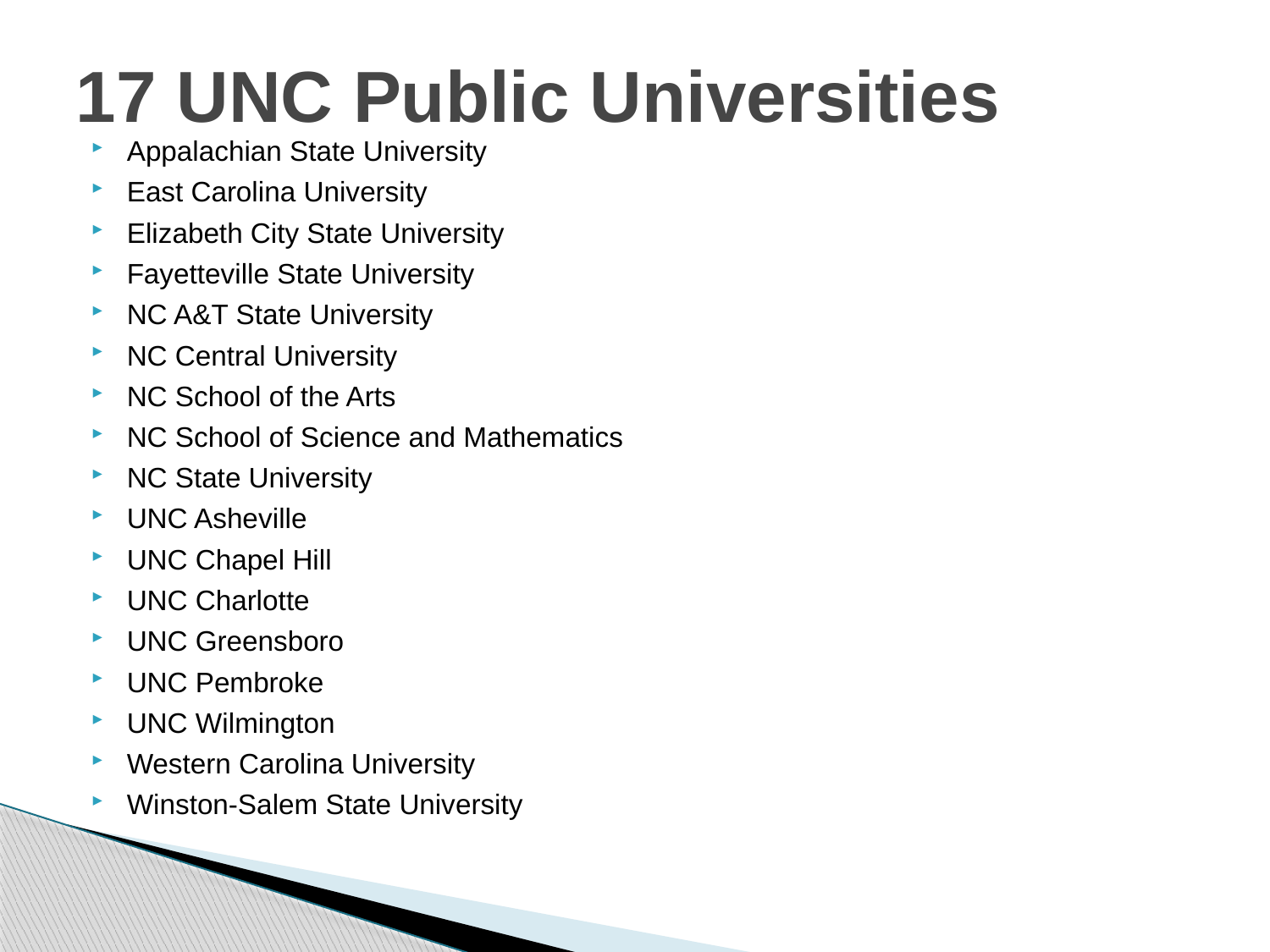

# 17 UNC Public Universities
Appalachian State University
East Carolina University
Elizabeth City State University
Fayetteville State University
NC A&T State University
NC Central University
NC School of the Arts
NC School of Science and Mathematics
NC State University
UNC Asheville
UNC Chapel Hill
UNC Charlotte
UNC Greensboro
UNC Pembroke
UNC Wilmington
Western Carolina University
Winston-Salem State University